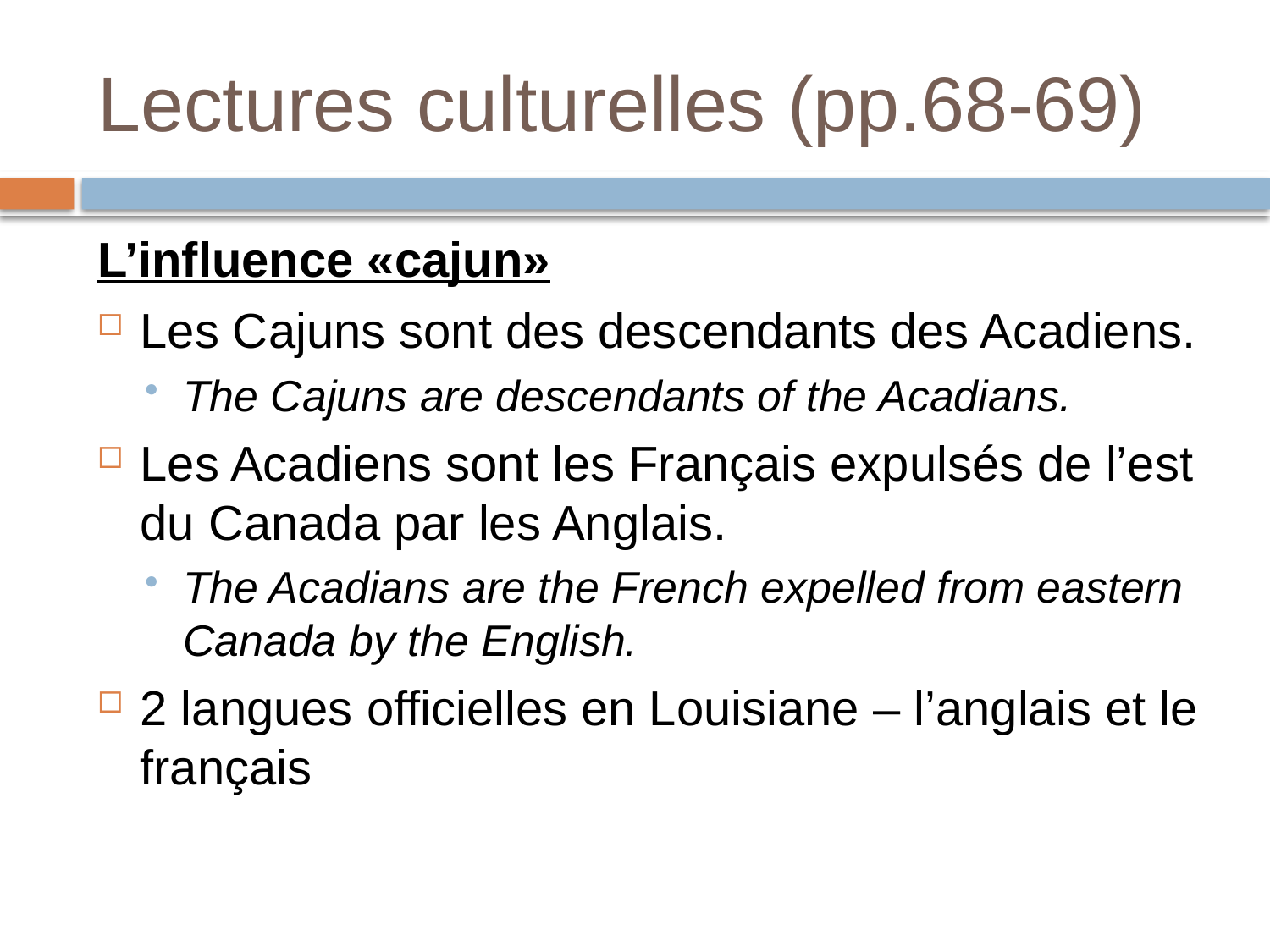

# Lectures culturelles (pp.68-69)
L’influence «cajun»
Les Cajuns sont des descendants des Acadiens.
The Cajuns are descendants of the Acadians.
Les Acadiens sont les Français expulsés de l’est du Canada par les Anglais.
The Acadians are the French expelled from eastern Canada by the English.
2 langues officielles en Louisiane – l’anglais et le français